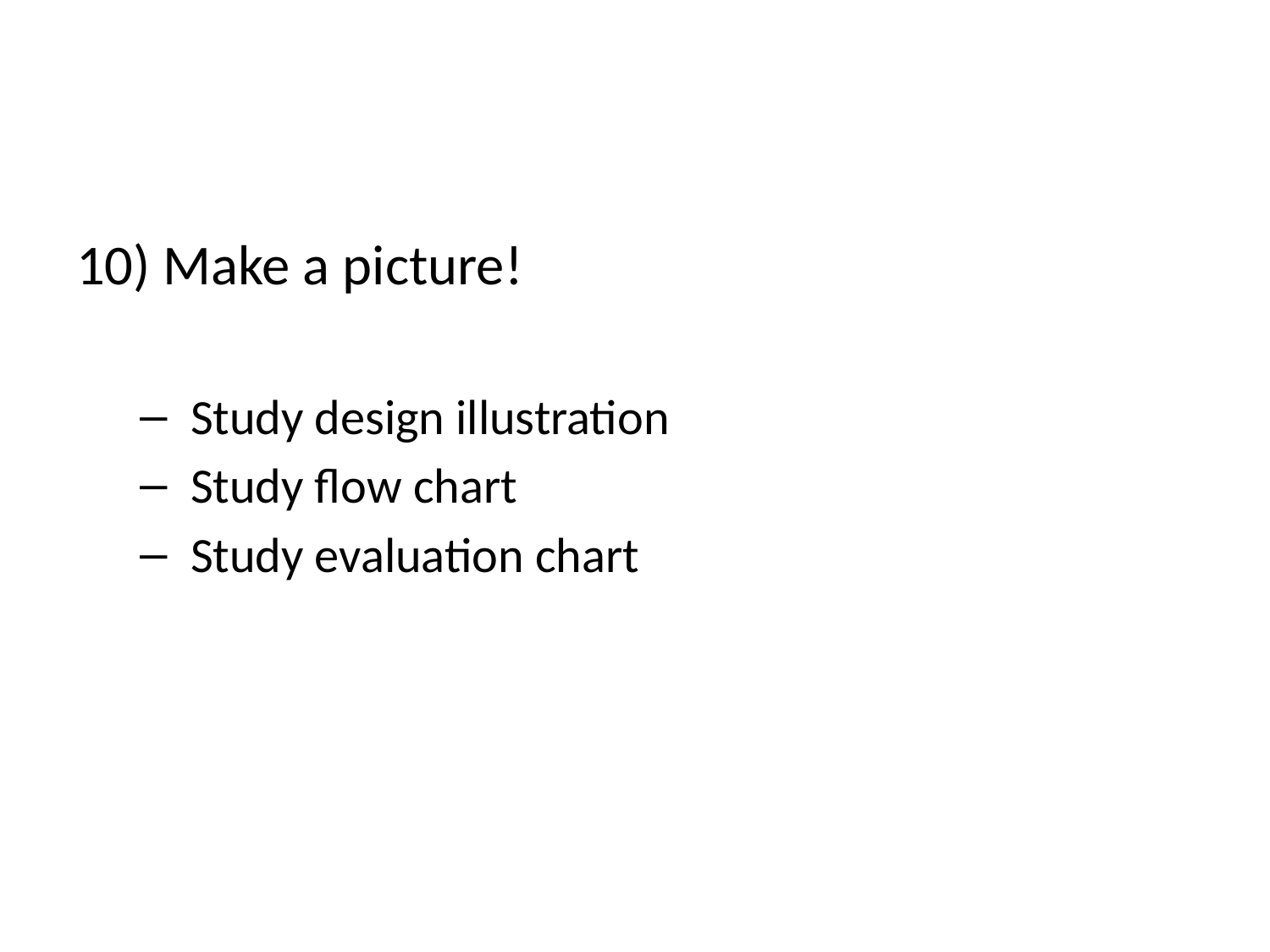

#
 Make a picture!

 Study design illustration
 Study flow chart
 Study evaluation chart